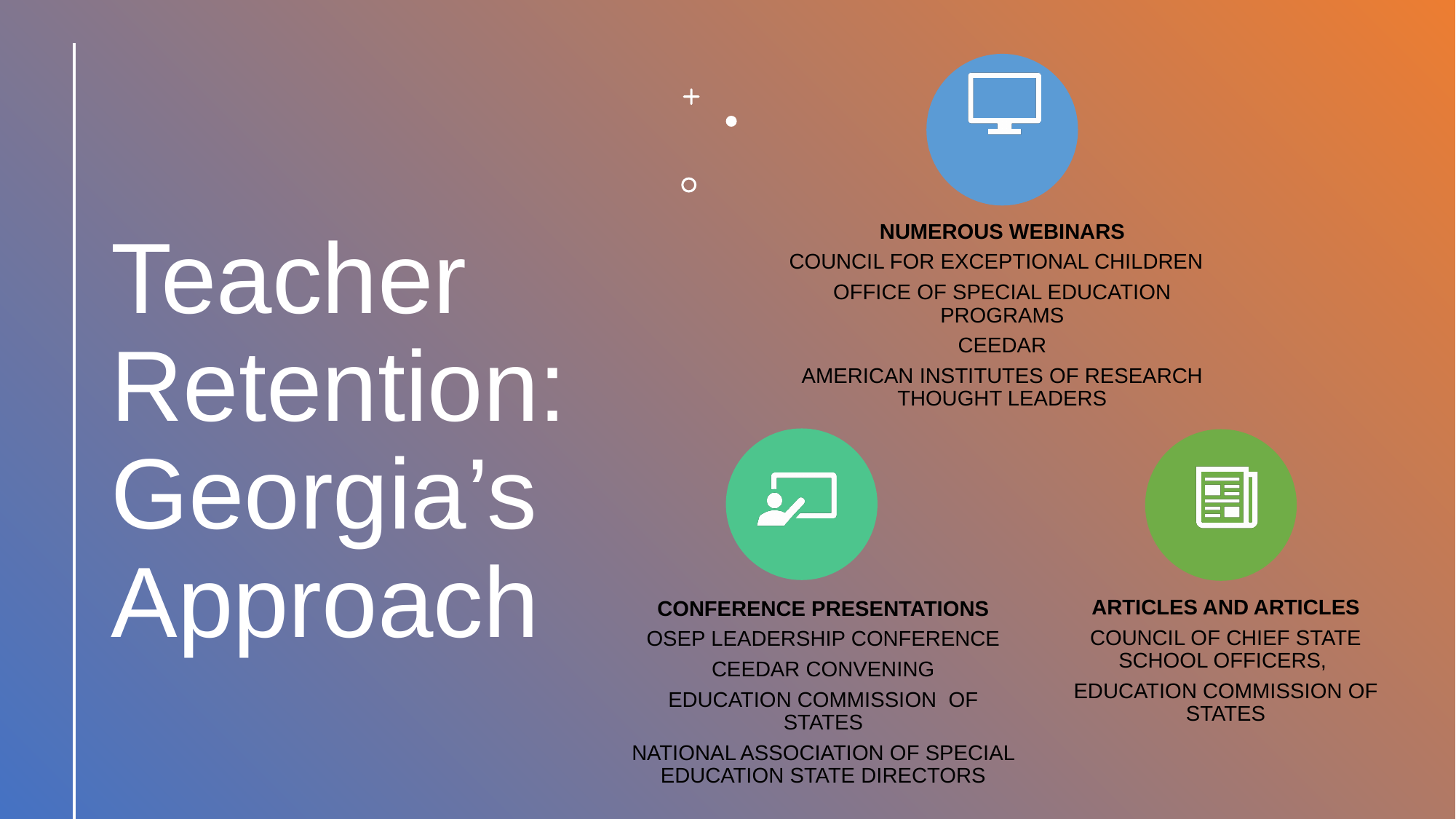

# Teacher Retention: Georgia’s Approach
Numerous webinars
Council for Exceptional Children
Office of Special Education programs
 CEEDAR
American Institutes of Research Thought Leaders
Conference Presentations
OSEp Leadership Conference
CEEDAR Convening
Education Commission  of States
National Association of Special Education State Directors
Articles and Articles
Council of Chief State School Officers,
Education Commission of States